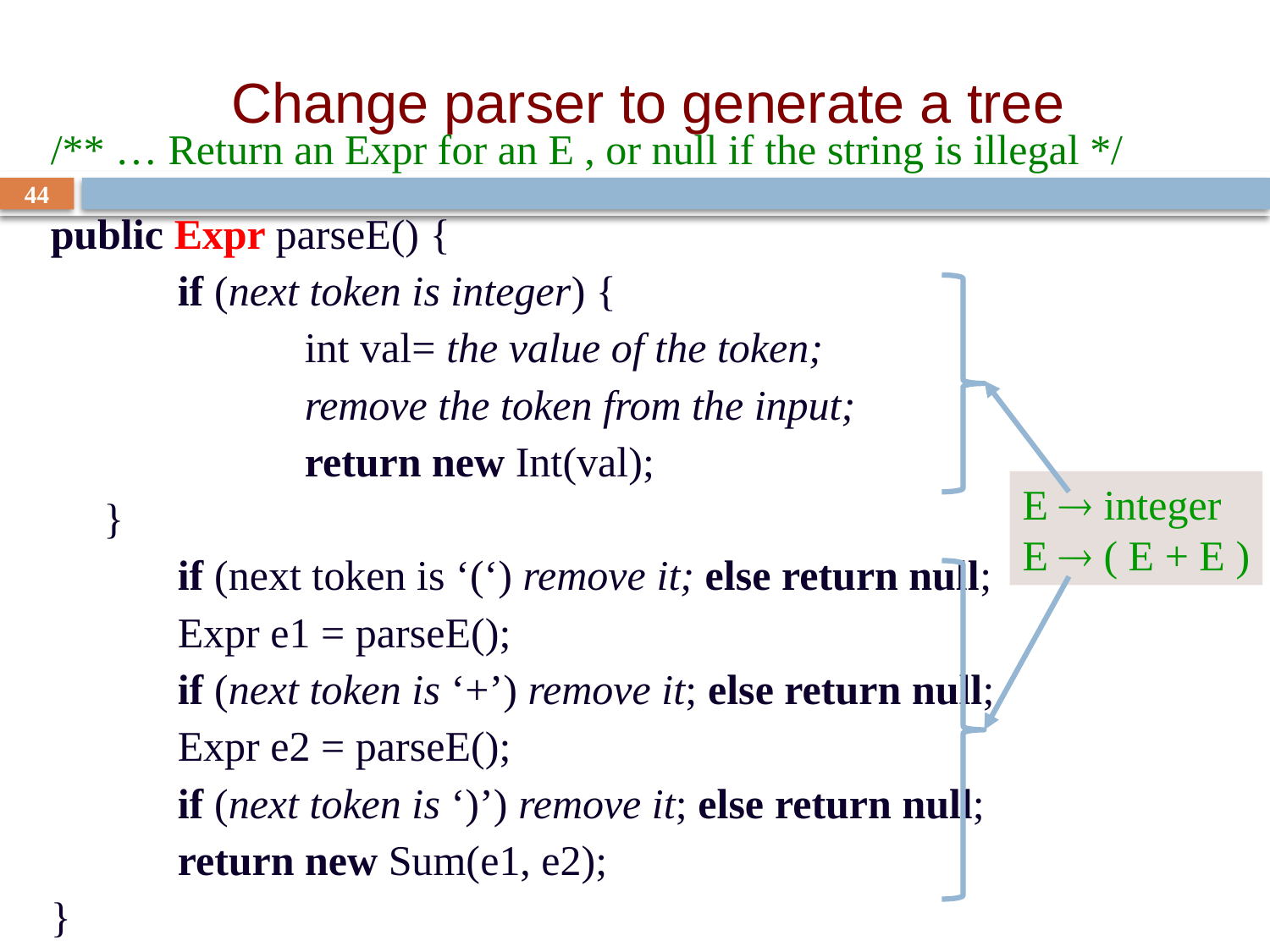

# Change parser to generate a tree
/** … Return an Expr for an E , or null if the string is illegal */

public Expr parseE() {
	if (next token is integer) {
		int val= the value of the token;
		remove the token from the input;
		return new Int(val);
     }
	if (next token is ‘(‘) remove it; else return null;
	Expr e1 = parseE();
	if (next token is ‘+’) remove it; else return null;
	Expr e2 = parseE();
	if (next token is ‘)’) remove it; else return null;
	return new Sum(e1, e2);
}

44

E → integer
E → ( E + E )